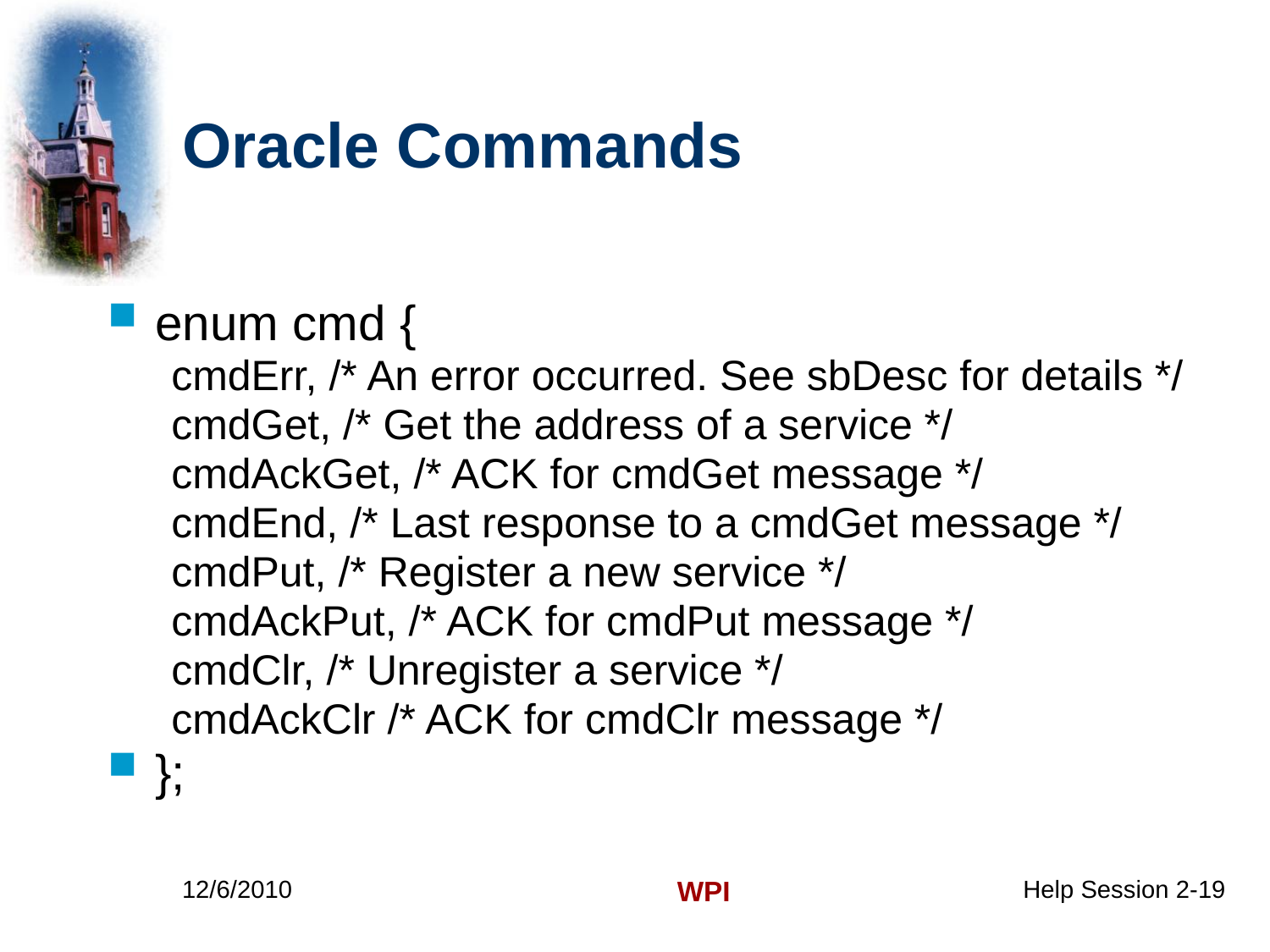

# Oracle Commands
enum cmd {
cmdErr, /* An error occurred. See sbDesc for details */
cmdGet, /* Get the address of a service */
cmdAckGet, /* ACK for cmdGet message */
cmdEnd, /* Last response to a cmdGet message */
cmdPut, /* Register a new service */
cmdAckPut, /* ACK for cmdPut message */
cmdClr, /* Unregister a service */
cmdAckClr /* ACK for cmdClr message */
};
12/6/2010
WPI
Help Session 2-19